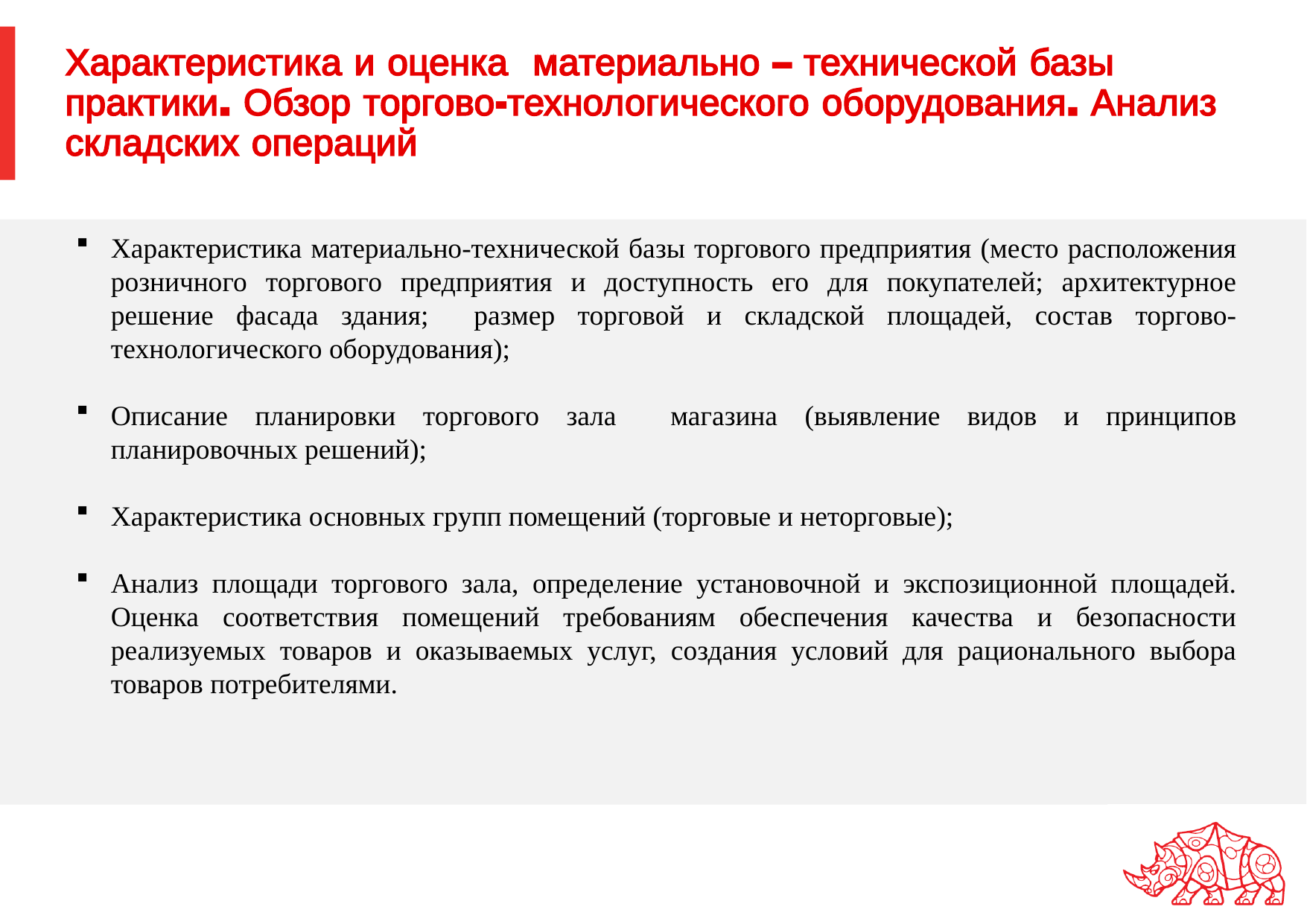

# Характеристика и оценка  материально – технической базы практики. Обзор торгово-технологического оборудования. Анализ складских операций
Характеристика материально-технической базы торгового предприятия (место расположения розничного торгового предприятия и доступность его для покупателей; архитектурное решение фасада здания;  размер торговой и складской площадей, состав торгово-технологического оборудования);

Описание планировки торгового зала  магазина (выявление видов и принципов планировочных решений);

Характеристика основных групп помещений (торговые и неторговые);

Анализ площади торгового зала, определение установочной и экспозиционной площадей. Оценка соответствия помещений требованиям обеспечения качества и безопасности реализуемых товаров и оказываемых услуг, создания условий для рационального выбора товаров потребителями.